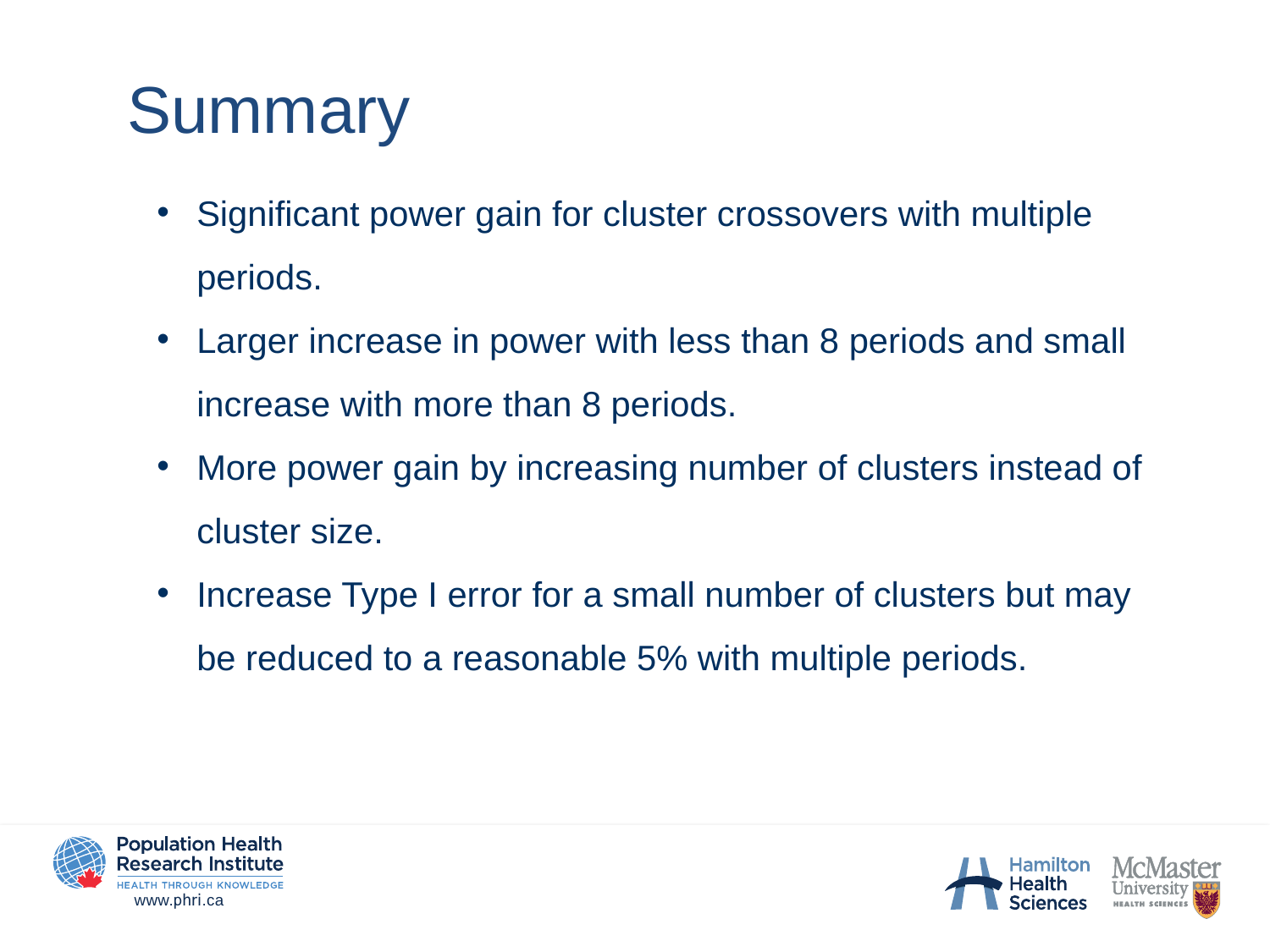

# Summary
Significant power gain for cluster crossovers with multiple periods.
Larger increase in power with less than 8 periods and small increase with more than 8 periods.
More power gain by increasing number of clusters instead of cluster size.
Increase Type I error for a small number of clusters but may be reduced to a reasonable 5% with multiple periods.